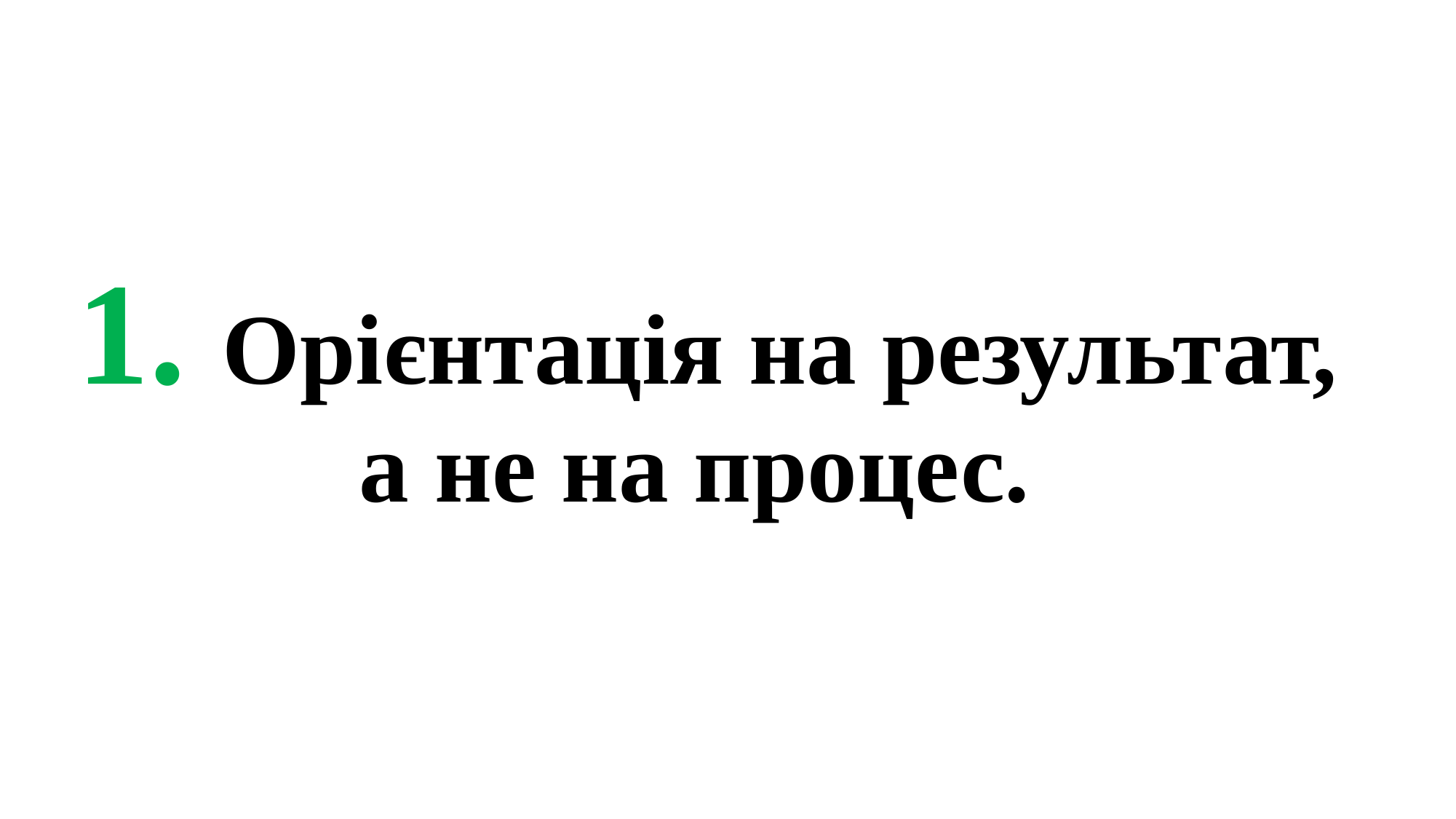

# 1. Орієнтація на результат, а не на процес.